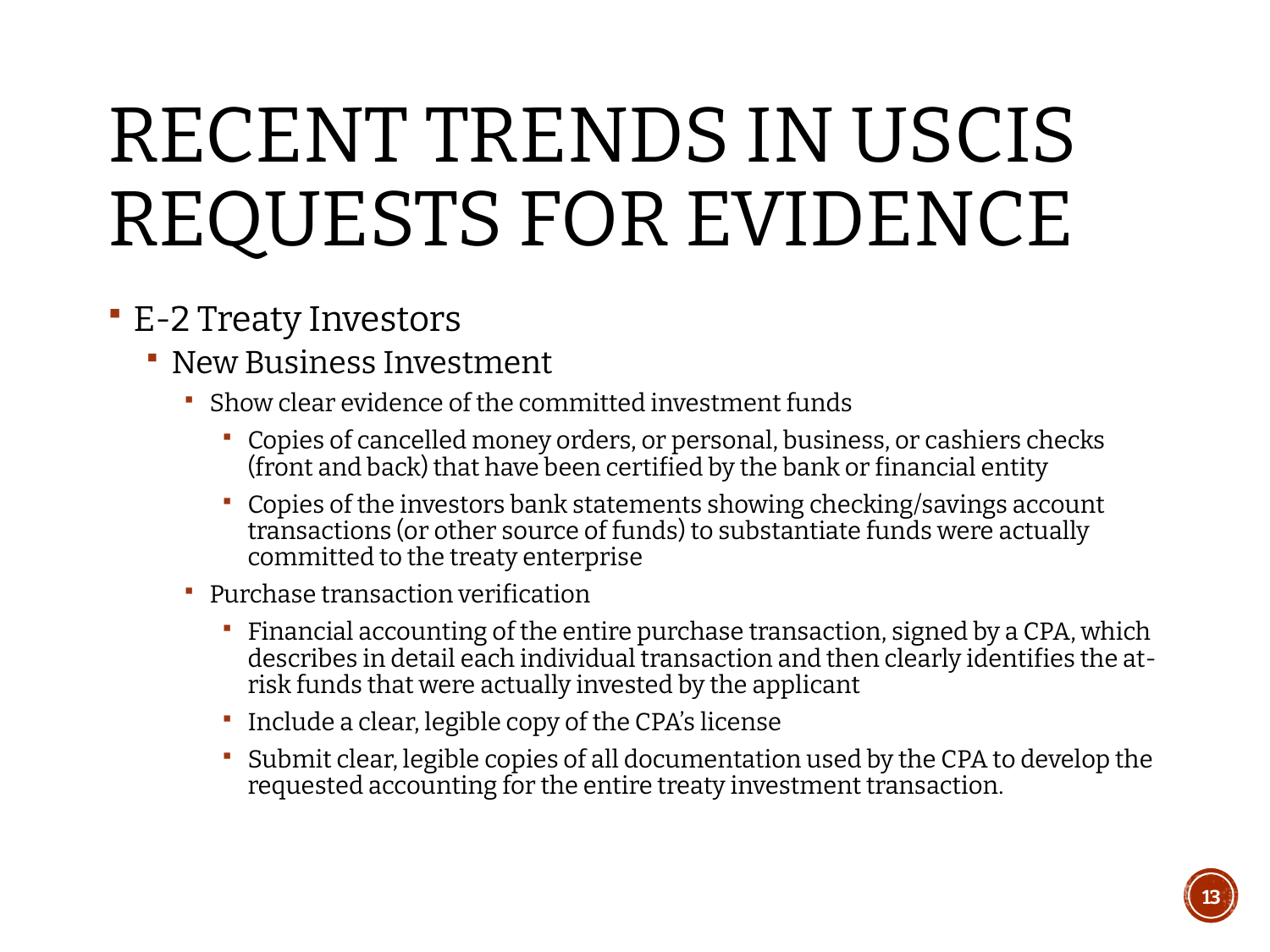

# Recent Trends in USCIS Requests for Evidence
E-2 Treaty Investors
New Business Investment
Show clear evidence of the committed investment funds
Copies of cancelled money orders, or personal, business, or cashiers checks (front and back) that have been certified by the bank or financial entity
Copies of the investors bank statements showing checking/savings account transactions (or other source of funds) to substantiate funds were actually committed to the treaty enterprise
Purchase transaction verification
Financial accounting of the entire purchase transaction, signed by a CPA, which describes in detail each individual transaction and then clearly identifies the at-risk funds that were actually invested by the applicant
Include a clear, legible copy of the CPA’s license
Submit clear, legible copies of all documentation used by the CPA to develop the requested accounting for the entire treaty investment transaction.

13